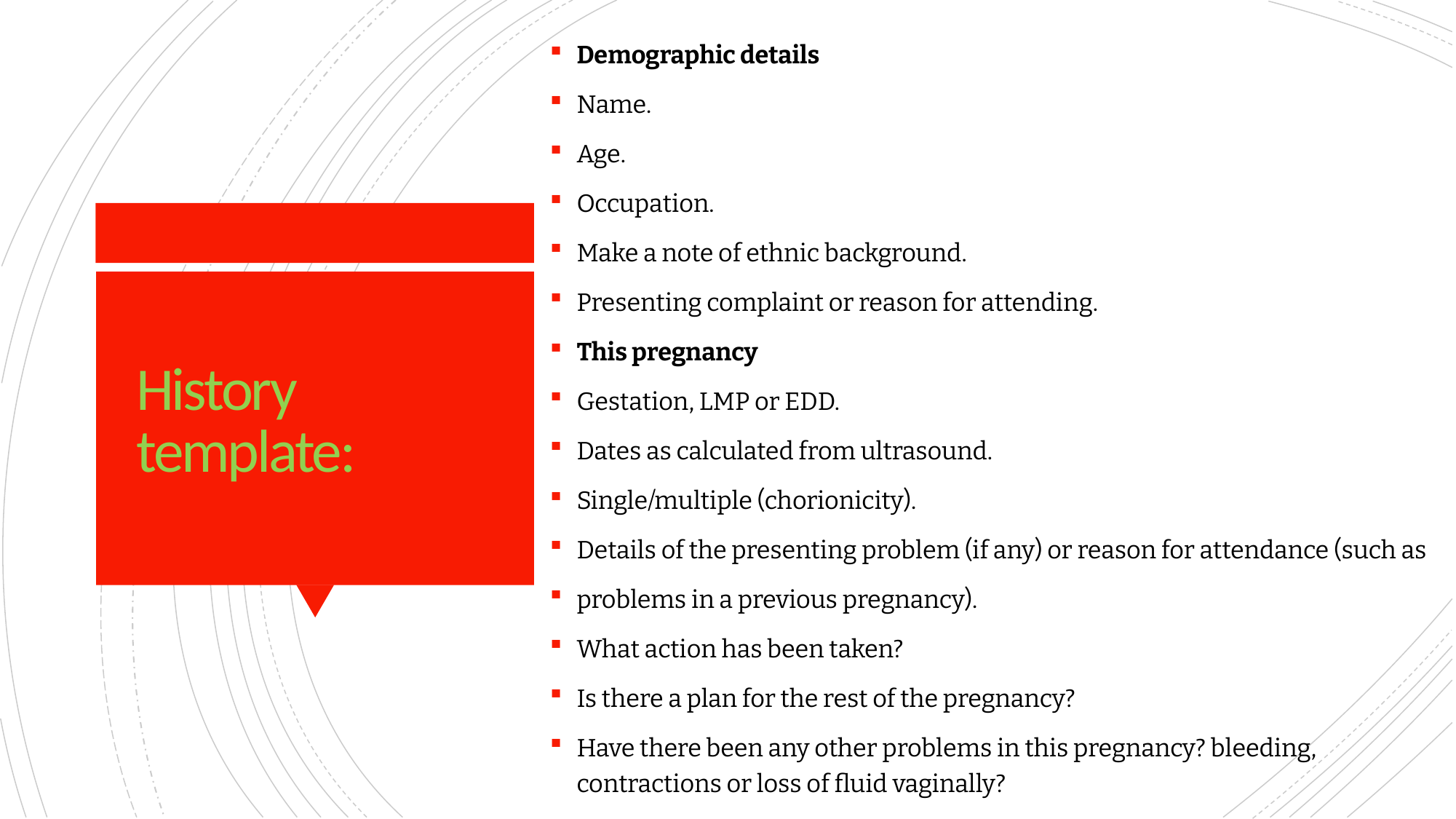

Demographic details
Name.
Age.
Occupation.
Make a note of ethnic background.
Presenting complaint or reason for attending.
This pregnancy
Gestation, LMP or EDD.
Dates as calculated from ultrasound.
Single/multiple (chorionicity).
Details of the presenting problem (if any) or reason for attendance (such as
problems in a previous pregnancy).
What action has been taken?
Is there a plan for the rest of the pregnancy?
Have there been any other problems in this pregnancy? bleeding, contractions or loss of fluid vaginally?
# History template: